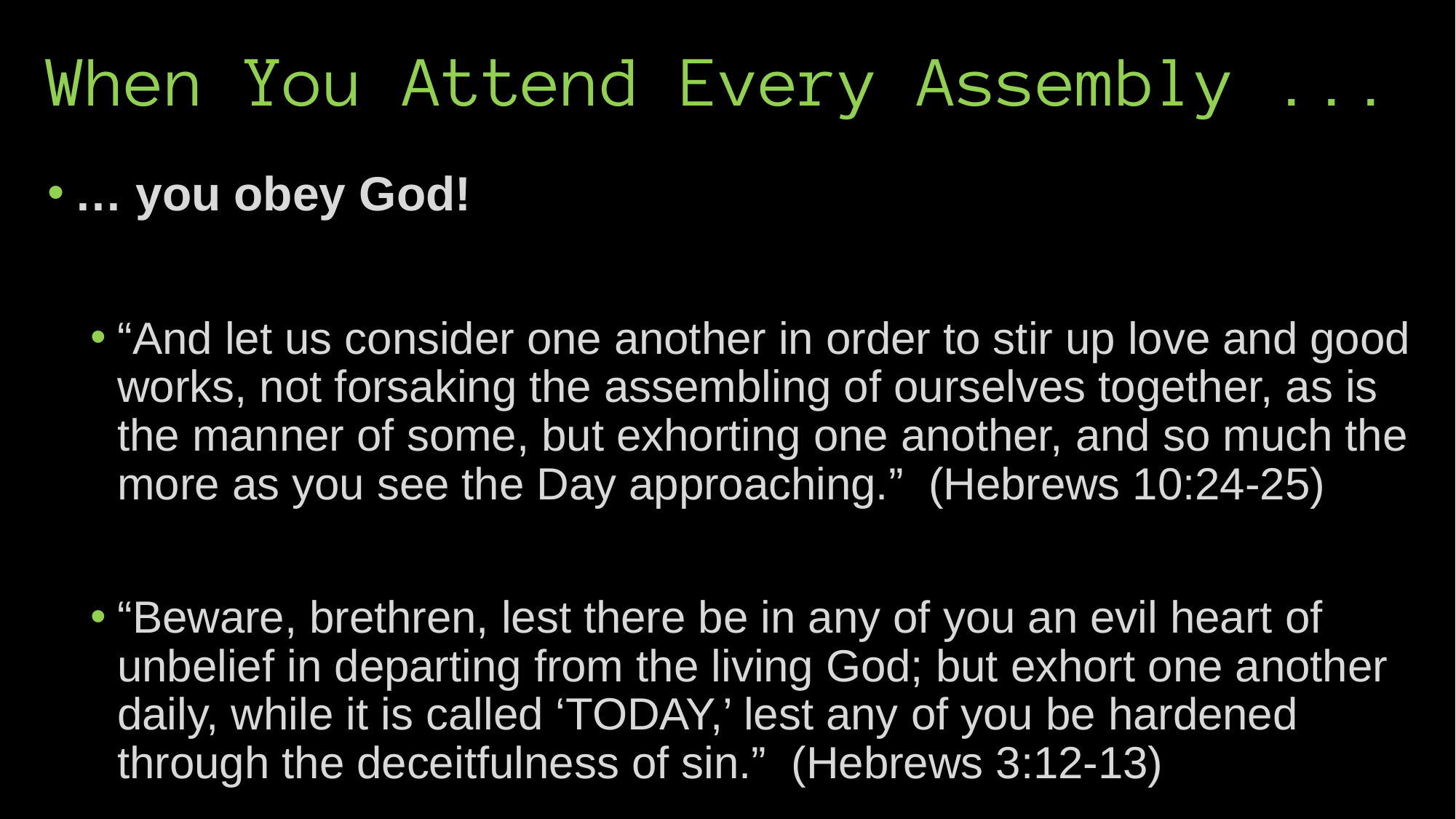

# When You Attend Every Assembly ...
… you obey God!

“And let us consider one another in order to stir up love and good works, not forsaking the assembling of ourselves together, as is the manner of some, but exhorting one another, and so much the more as you see the Day approaching.”  (Hebrews 10:24-25)

“Beware, brethren, lest there be in any of you an evil heart of unbelief in departing from the living God; but exhort one another daily, while it is called ‘TODAY,’ lest any of you be hardened through the deceitfulness of sin.”  (Hebrews 3:12-13)